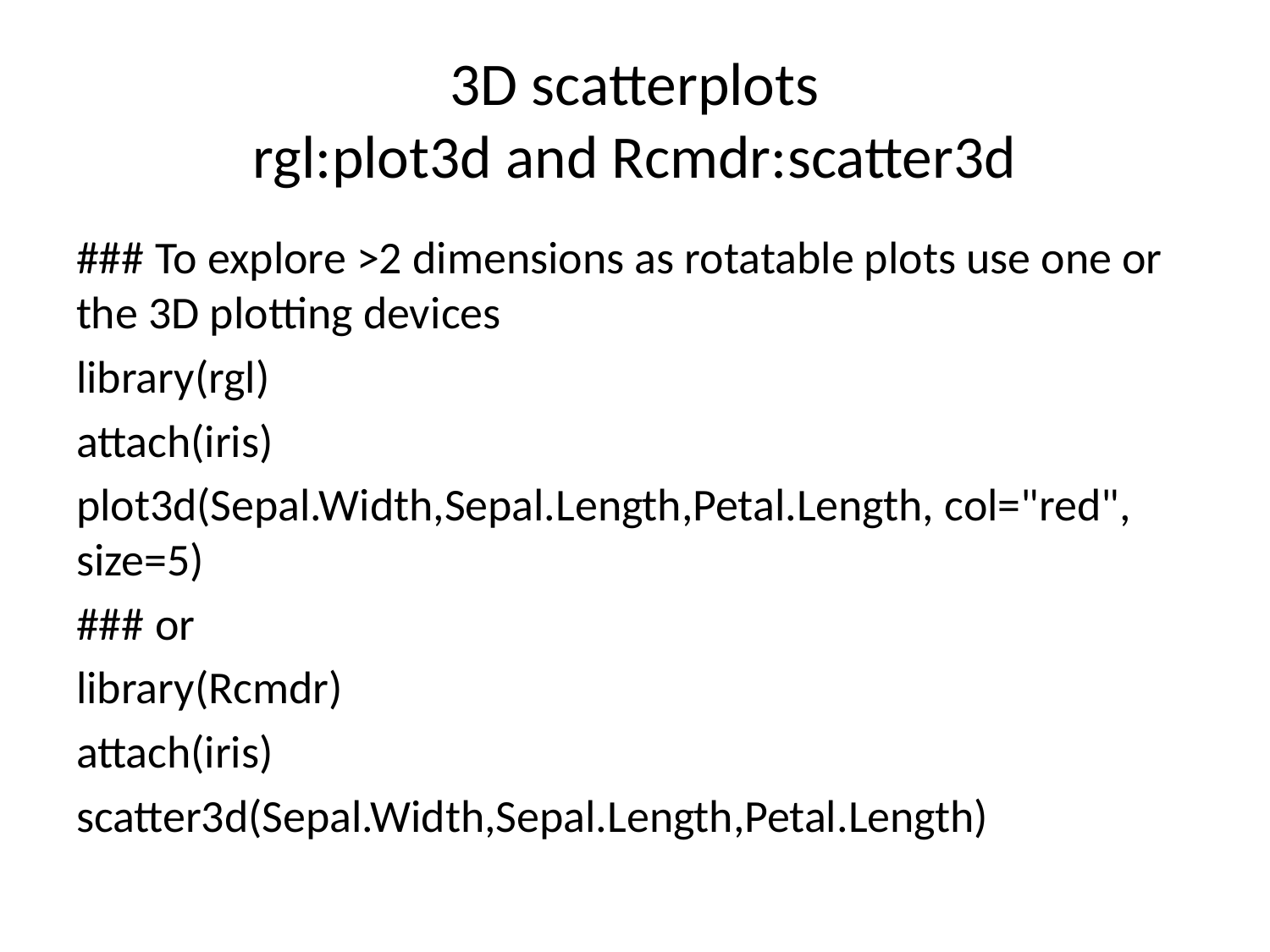

# 3D scatterplots rgl:plot3d and Rcmdr:scatter3d
### To explore >2 dimensions as rotatable plots use one or the 3D plotting devices
library(rgl)
attach(iris)
plot3d(Sepal.Width,Sepal.Length,Petal.Length, col="red", size=5)
### or
library(Rcmdr)
attach(iris)
scatter3d(Sepal.Width,Sepal.Length,Petal.Length)